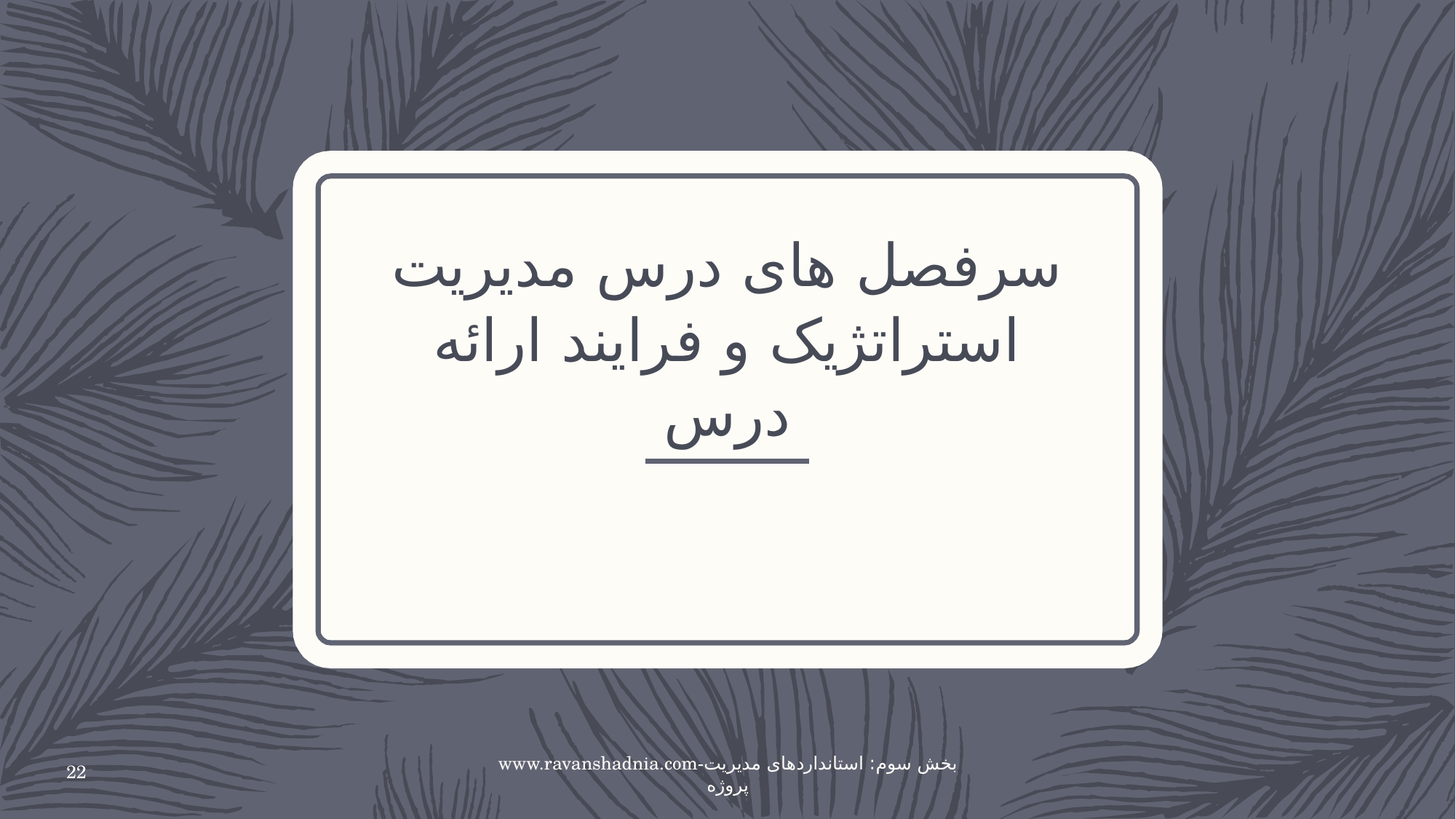

# سرفصل های درس مدیریت استراتژیک و فرایند ارائه درس

22
www.ravanshadnia.com-بخش سوم: استانداردهای مدیریت پروژه